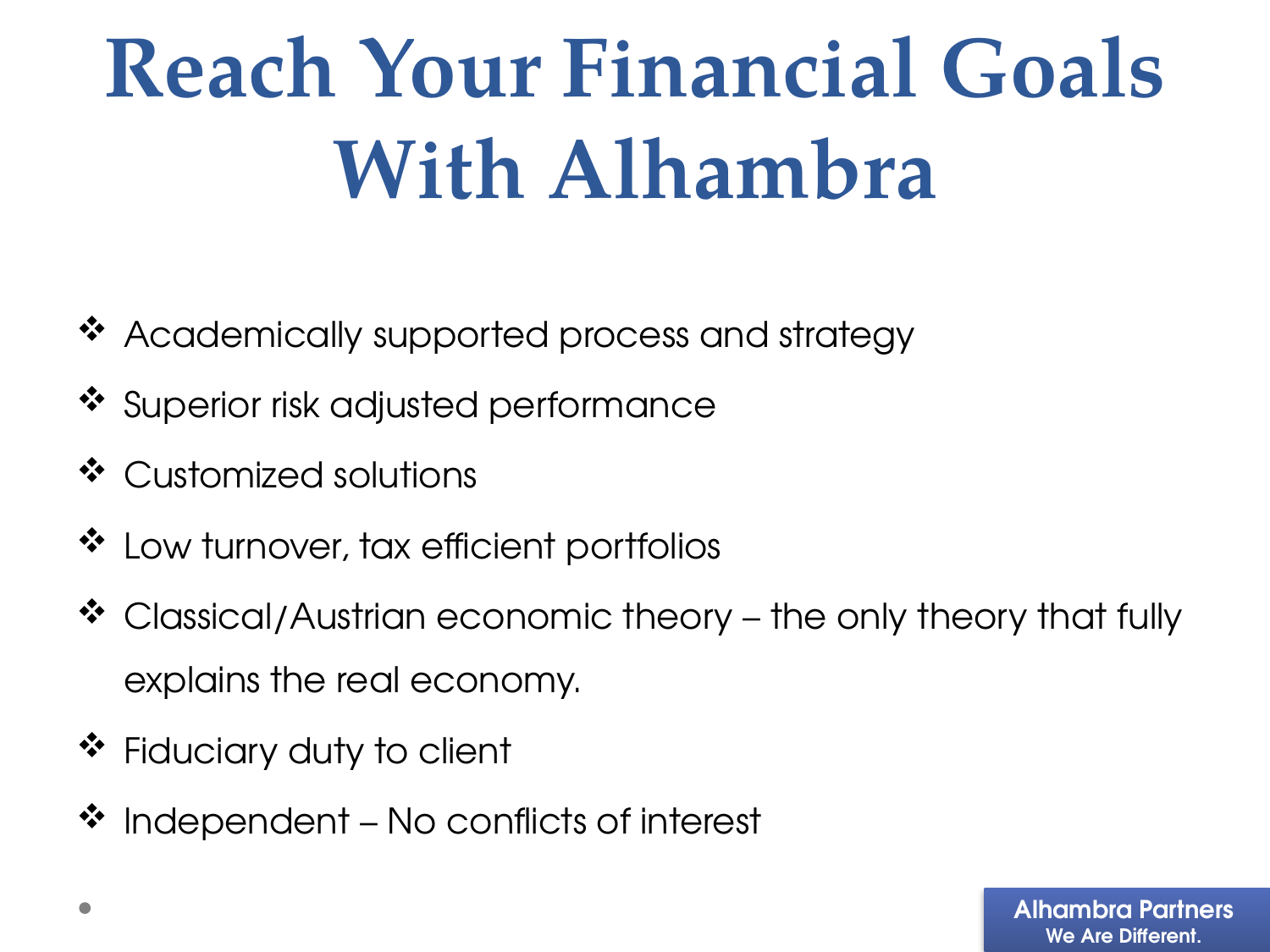

# Reach Your Financial Goals With Alhambra
Academically supported process and strategy
Superior risk adjusted performance
Customized solutions
Low turnover, tax efficient portfolios
Classical/Austrian economic theory – the only theory that fully explains the real economy.
Fiduciary duty to client
Independent – No conflicts of interest
Alhambra Partners
We Are Different.
We Are Different.